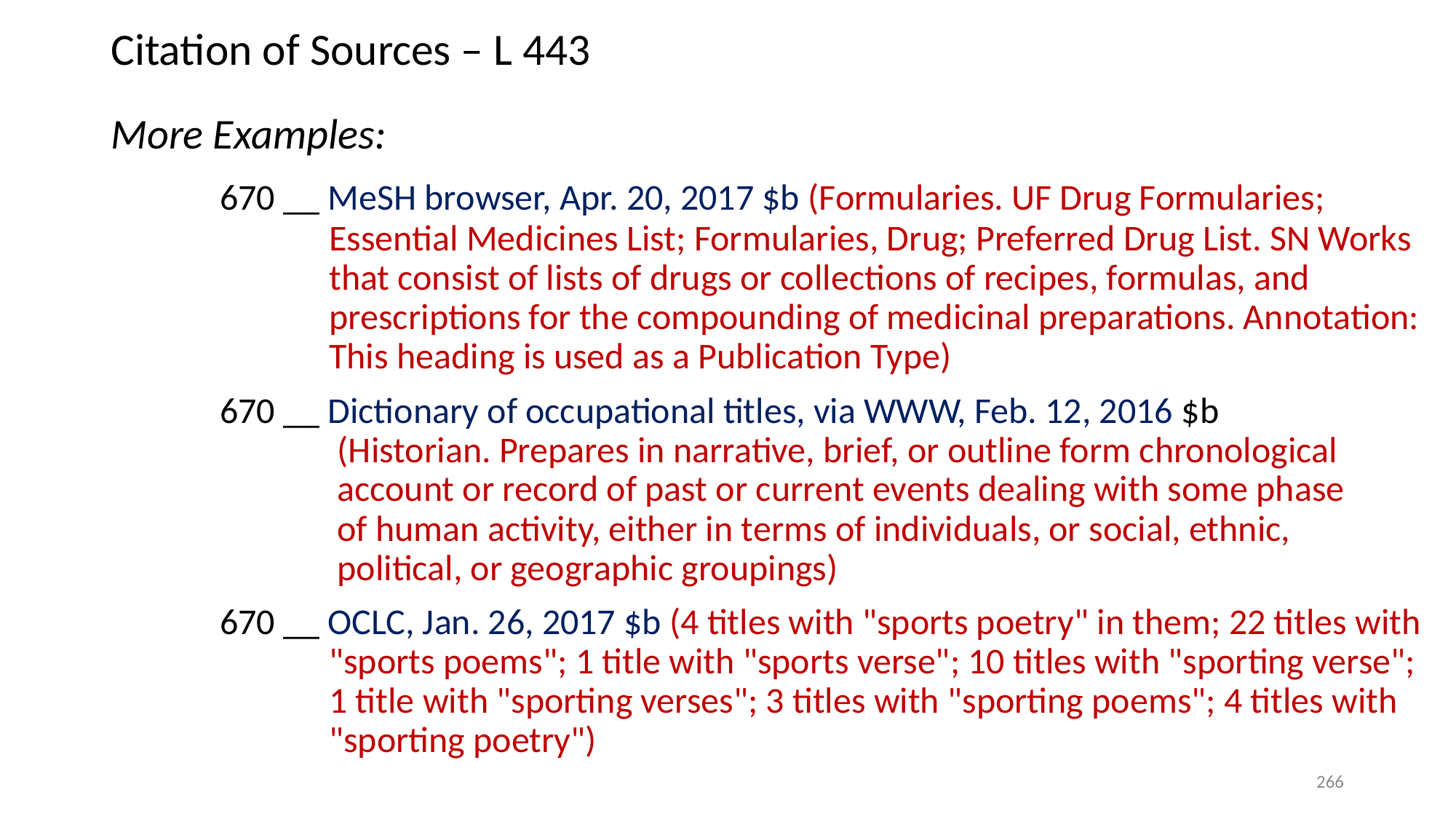

# Citation of Sources – L 443
More Examples:
	670 __ MeSH browser, Apr. 20, 2017 $b (Formularies. UF Drug Formularies; 			Essential Medicines List; Formularies, Drug; Preferred Drug List. SN Works 			that consist of lists of drugs or collections of recipes, formulas, and 			prescriptions for the compounding of medicinal preparations. Annotation: 		This heading is used as a Publication Type)
	670 __ Dictionary of occupational titles, via WWW, Feb. 12, 2016 $b 			  	 (Historian. Prepares in narrative, brief, or outline form chronological 		  	 account or record of past or current events dealing with some phase 		  	 of human activity, either in terms of individuals, or social, ethnic, 		  	  	 political, or geographic groupings)
	670 __ OCLC, Jan. 26, 2017 $b (4 titles with "sports poetry" in them; 22 titles with 		"sports poems"; 1 title with "sports verse"; 10 titles with "sporting verse"; 		1 title with "sporting verses"; 3 titles with "sporting poems"; 4 titles with 			"sporting poetry")
266